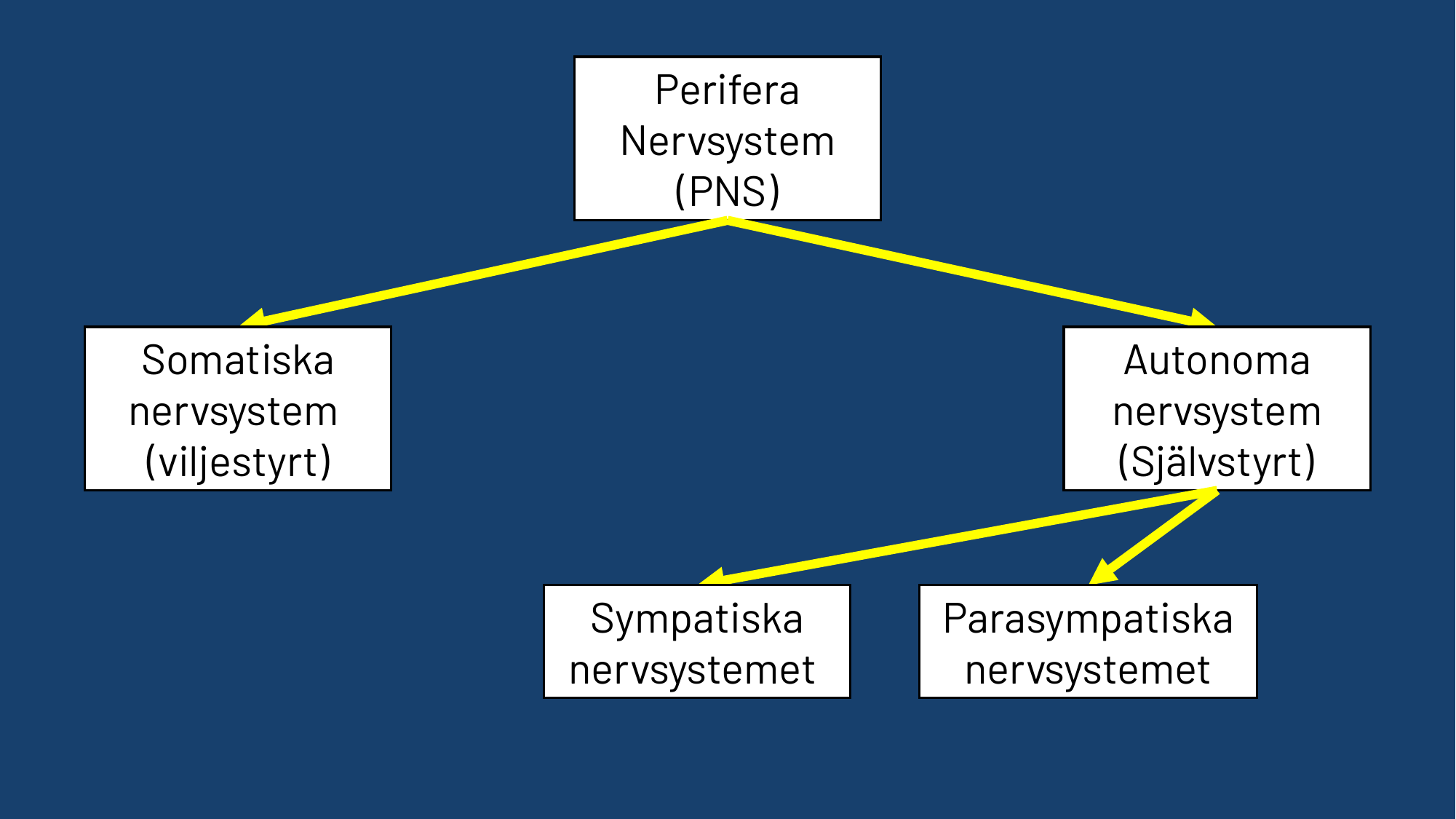

Perifera Nervsystem (PNS)
Somatiska nervsystem
(viljestyrt)
Autonoma nervsystem
(Självstyrt)
Sympatiska nervsystemet
Parasympatiska nervsystemet